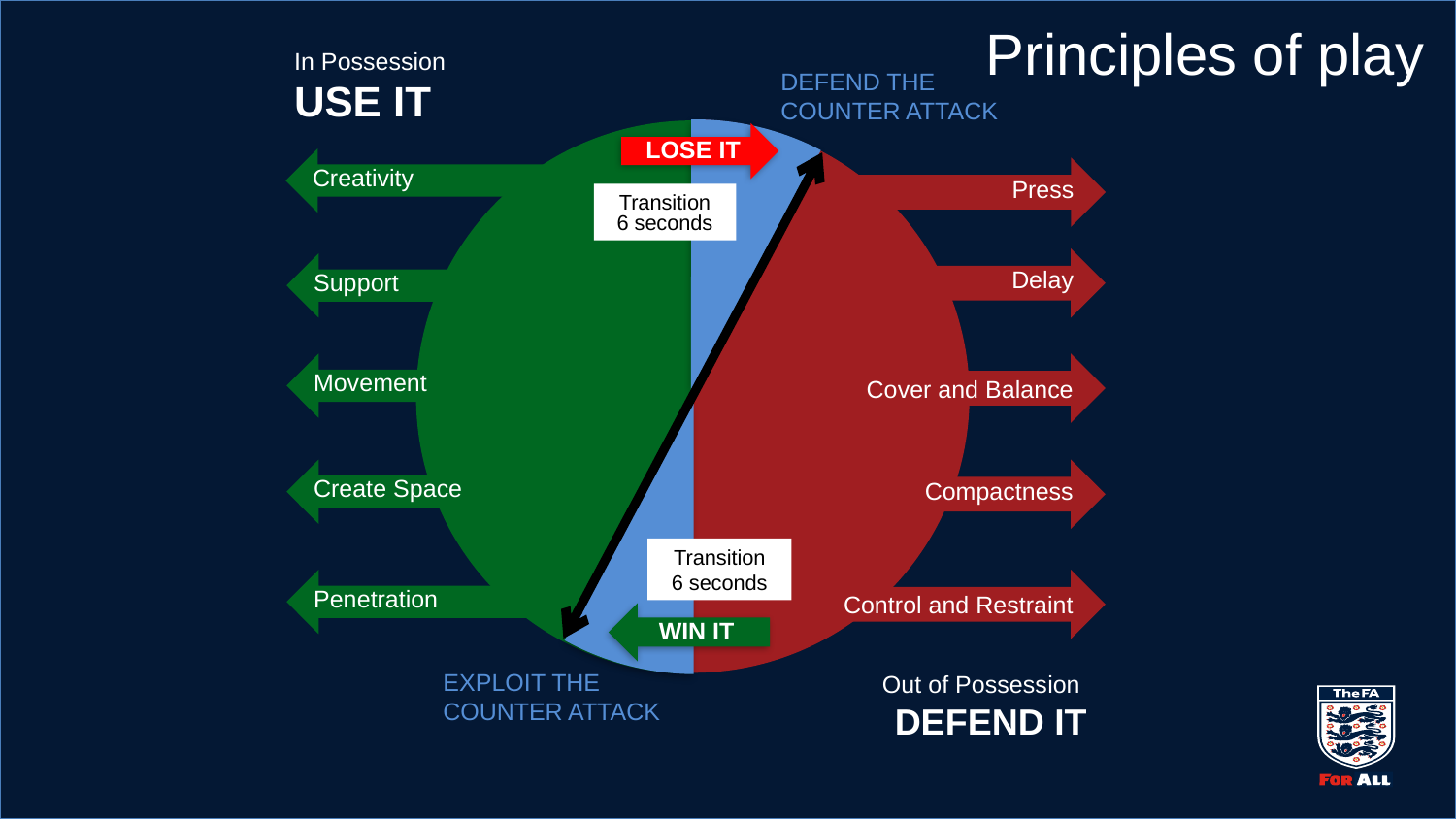

Principles of play
In Possession
USE IT
DEFEND THE
COUNTER ATTACK

LOSE IT

Creativity
Press
Transition
6 seconds
Delay
Support
Movement
Cover and Balance
Create Space
Compactness
Transition
6 seconds
Penetration
Control and Restraint
WIN IT
EXPLOIT THE
COUNTER ATTACK
Out of Possession
 DEFEND IT